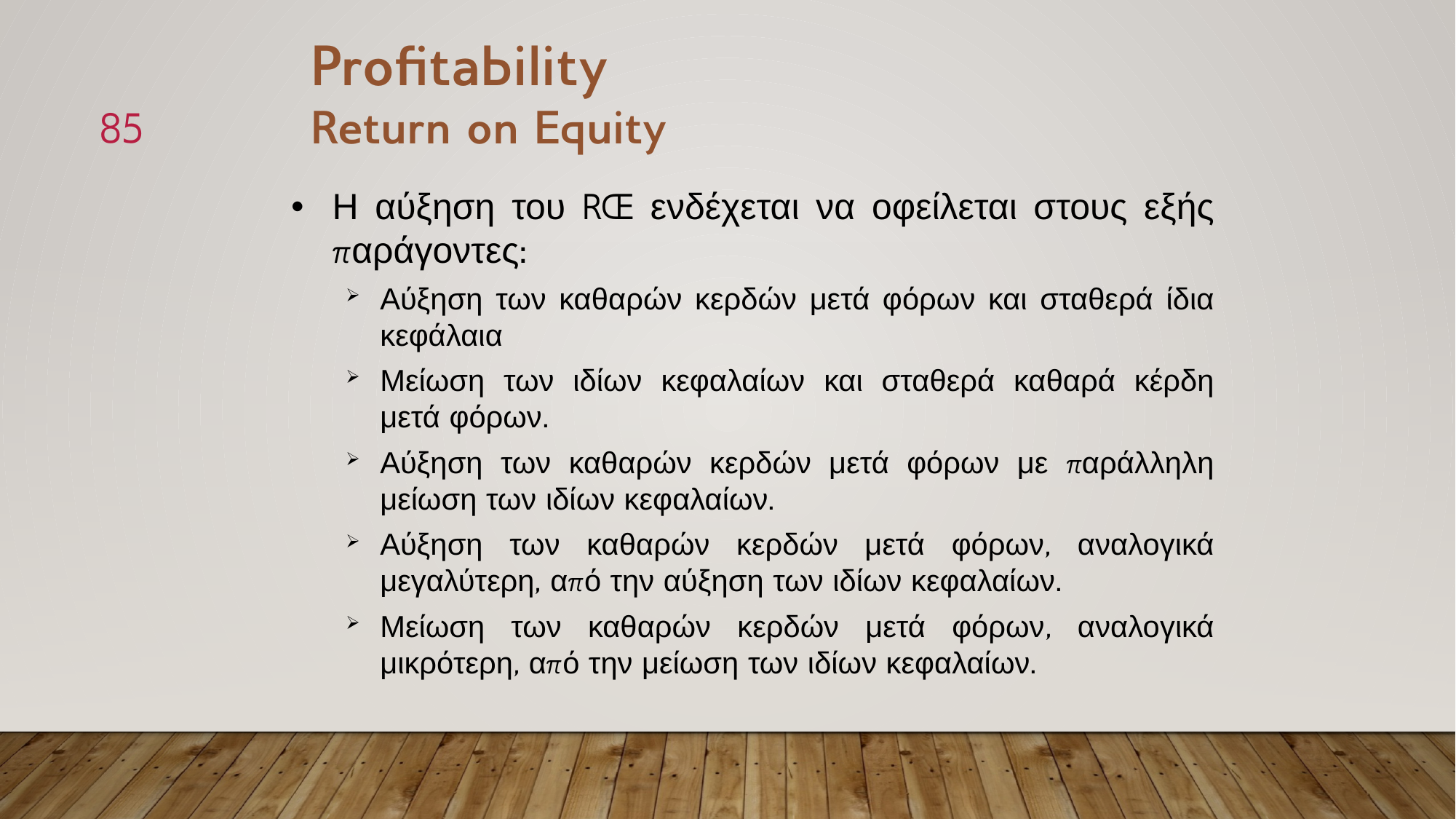

Profitability
Return on Equity
85
Η αύξηση του ROE ενδέχεται να οφείλεται στους εξής παράγοντες:
Αύξηση των καθαρών κερδών μετά φόρων και σταθερά ίδια κεφάλαια
Μείωση των ιδίων κεφαλαίων και σταθερά καθαρά κέρδη μετά φόρων.
Αύξηση των καθαρών κερδών μετά φόρων με παράλληλη μείωση των ιδίων κεφαλαίων.
Αύξηση των καθαρών κερδών μετά φόρων, αναλογικά μεγαλύτερη, από την αύξηση των ιδίων κεφαλαίων.
Μείωση των καθαρών κερδών μετά φόρων, αναλογικά μικρότερη, από την μείωση των ιδίων κεφαλαίων.